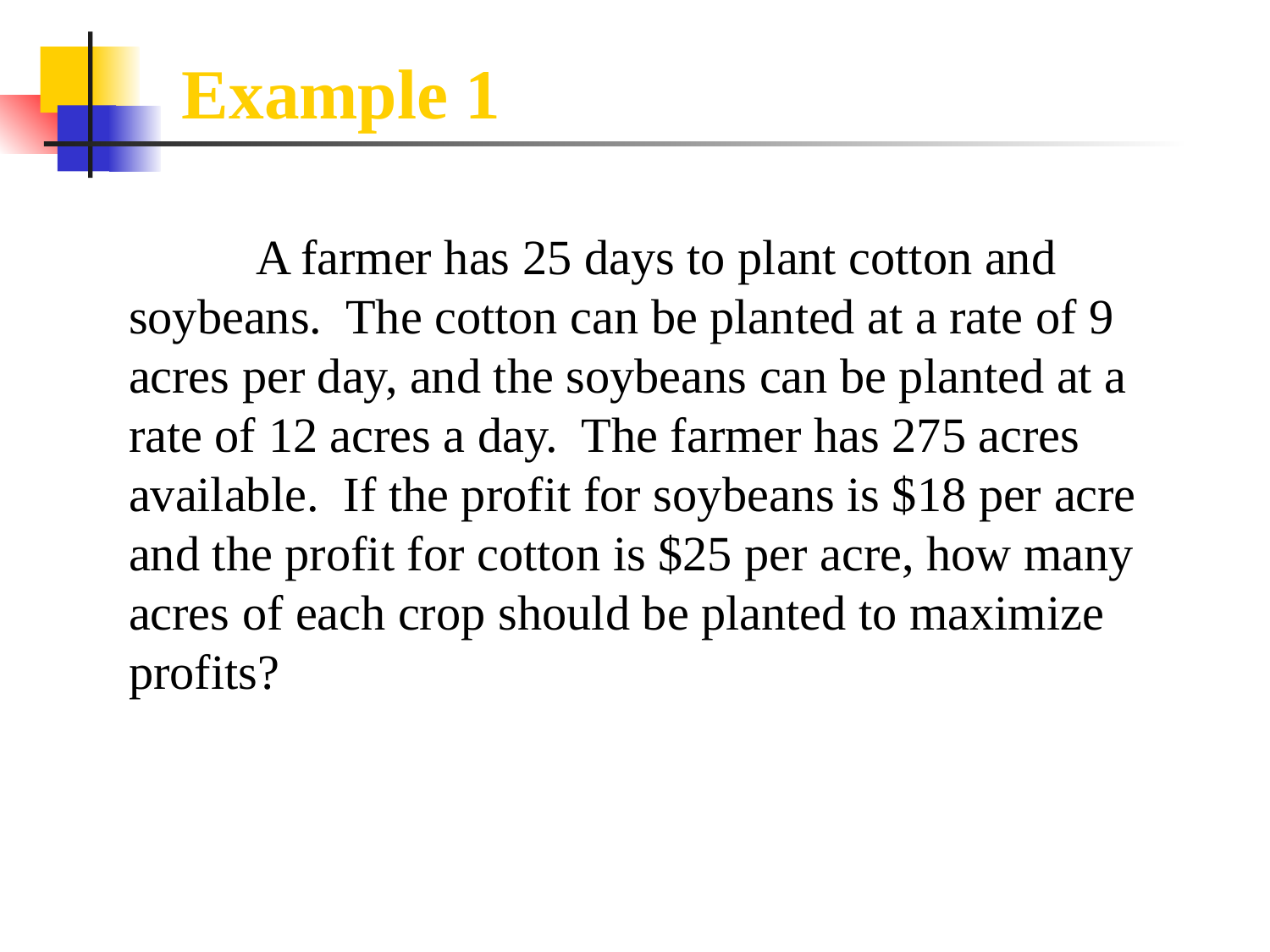

Example 1

	A farmer has 25 days to plant cotton and soybeans.  The cotton can be planted at a rate of 9 acres per day, and the soybeans can be planted at a rate of 12 acres a day.  The farmer has 275 acres available.  If the profit for soybeans is $18 per acre and the profit for cotton is $25 per acre, how many acres of each crop should be planted to maximize profits?